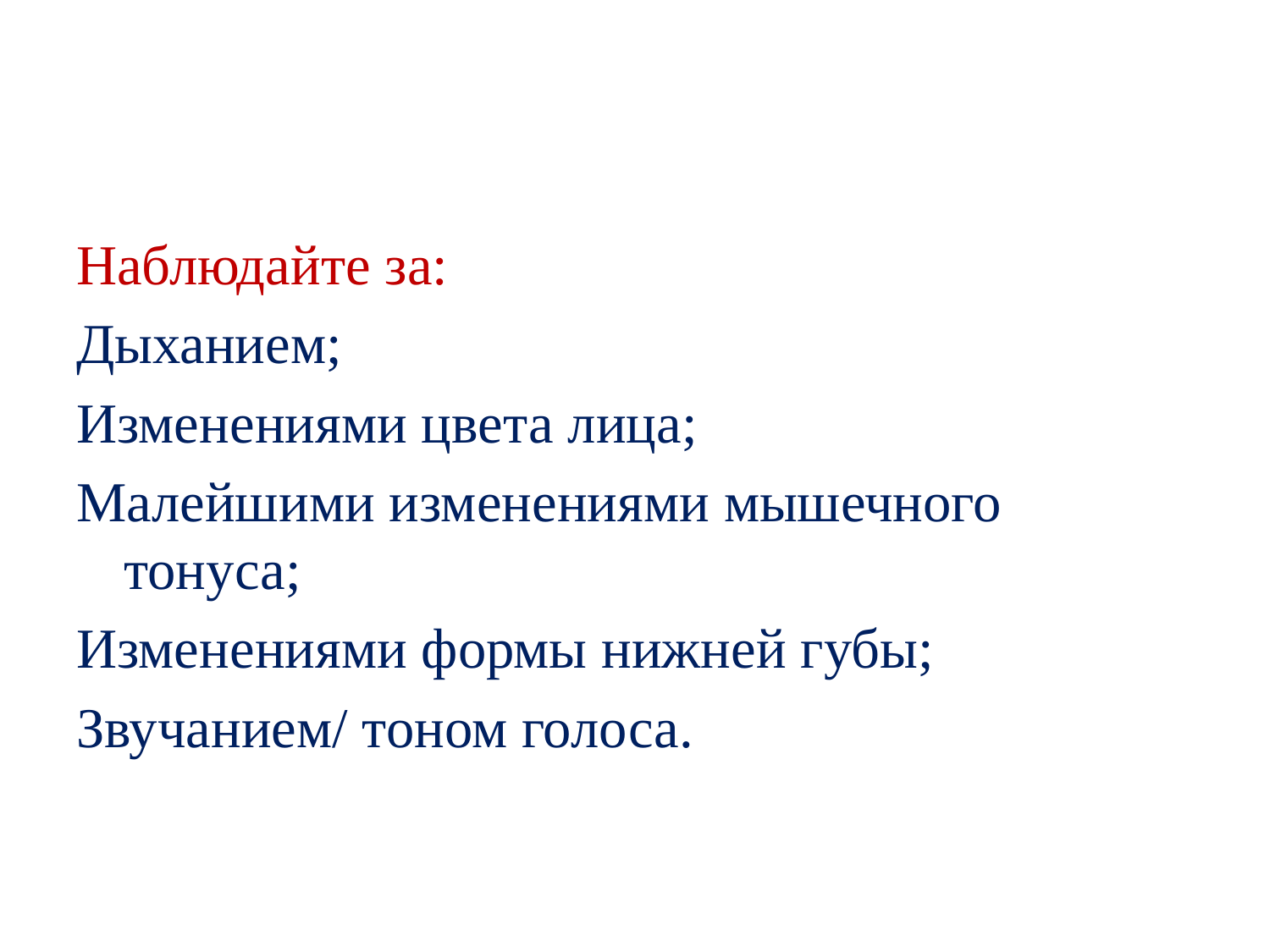

Наблюдайте за:
Дыханием;
Изменениями цвета лица;
Малейшими изменениями мышечного тонуса;
Изменениями формы нижней губы;
Звучанием/ тоном голоса.